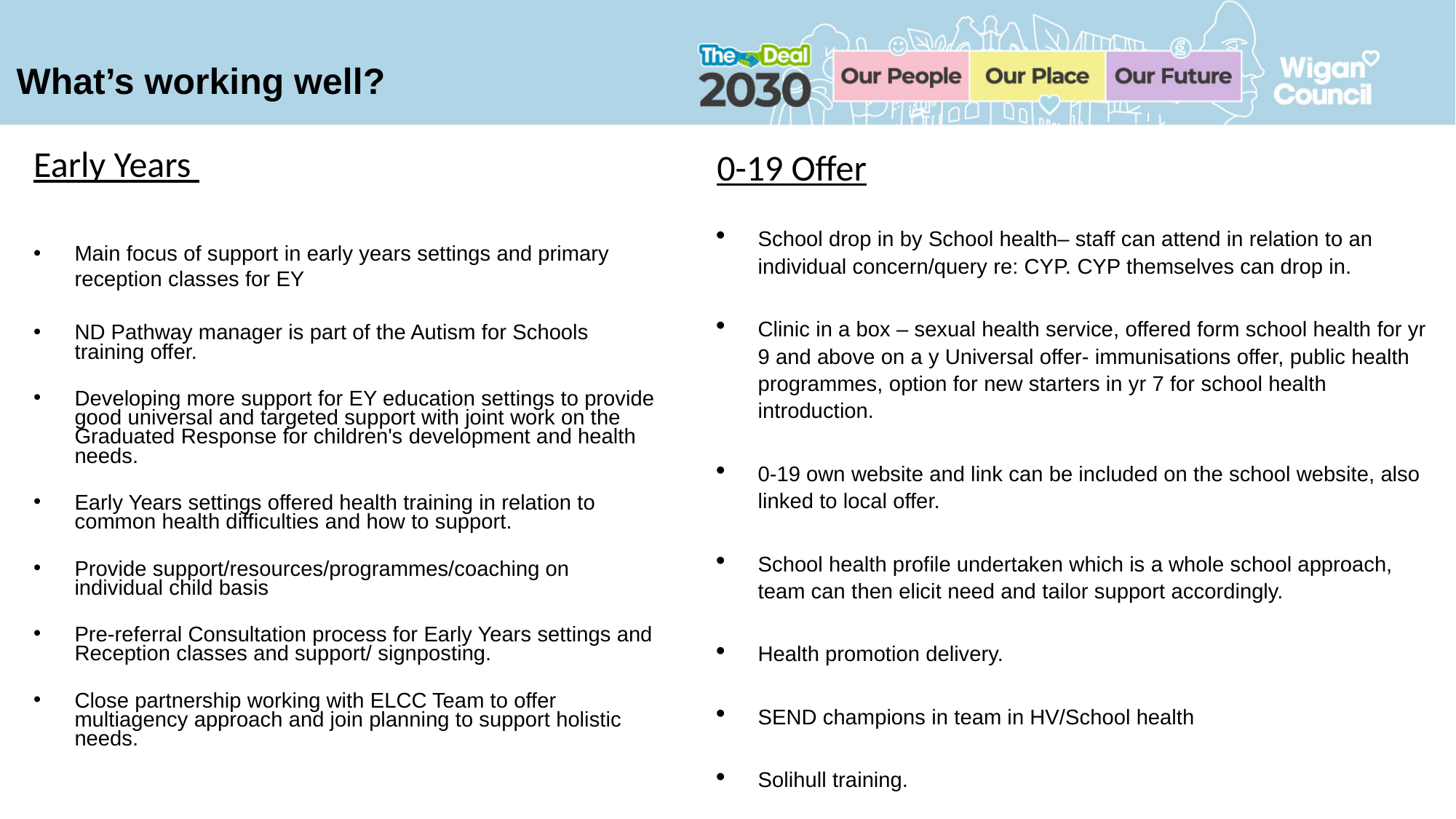

# What’s working well?
Early Years

Main focus of support in early years settings and primary reception classes for EY

ND Pathway manager is part of the Autism for Schools training offer.

Developing more support for EY education settings to provide good universal and targeted support with joint work on the Graduated Response for children's development and health needs.

Early Years settings offered health training in relation to common health difficulties and how to support.

Provide support/resources/programmes/coaching on individual child basis

Pre-referral Consultation process for Early Years settings and Reception classes and support/ signposting.

Close partnership working with ELCC Team to offer multiagency approach and join planning to support holistic needs.

0-19 Offer

School drop in by School health– staff can attend in relation to an individual concern/query re: CYP. CYP themselves can drop in.

Clinic in a box – sexual health service, offered form school health for yr 9 and above on a y Universal offer- immunisations offer, public health programmes, option for new starters in yr 7 for school health introduction.

0-19 own website and link can be included on the school website, also linked to local offer.

School health profile undertaken which is a whole school approach, team can then elicit need and tailor support accordingly.

Health promotion delivery.

SEND champions in team in HV/School health

Solihull training.